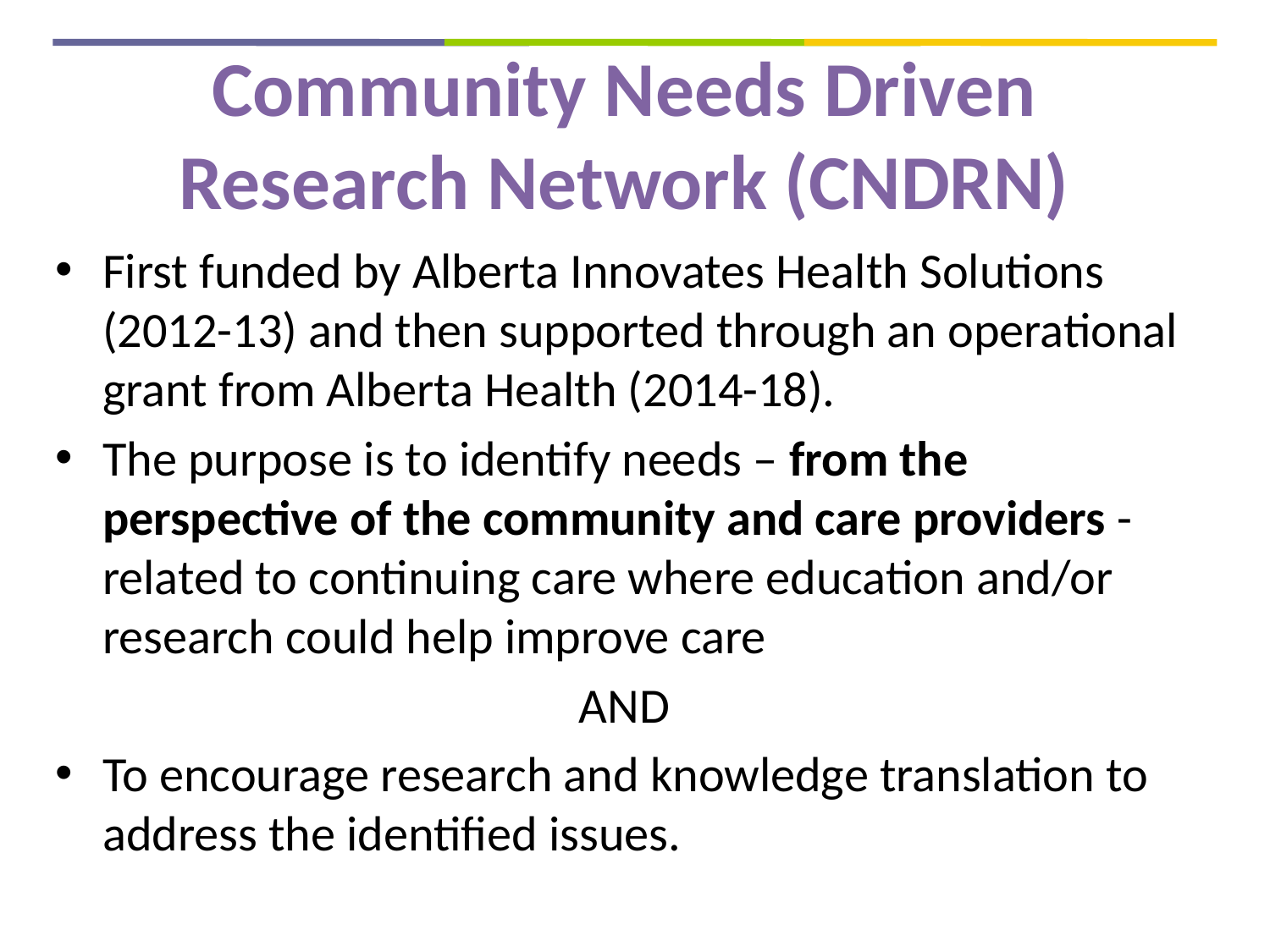

# Community Needs Driven Research Network (CNDRN)
First funded by Alberta Innovates Health Solutions (2012-13) and then supported through an operational grant from Alberta Health (2014-18).
The purpose is to identify needs – from the perspective of the community and care providers - related to continuing care where education and/or research could help improve care
AND
To encourage research and knowledge translation to address the identified issues.